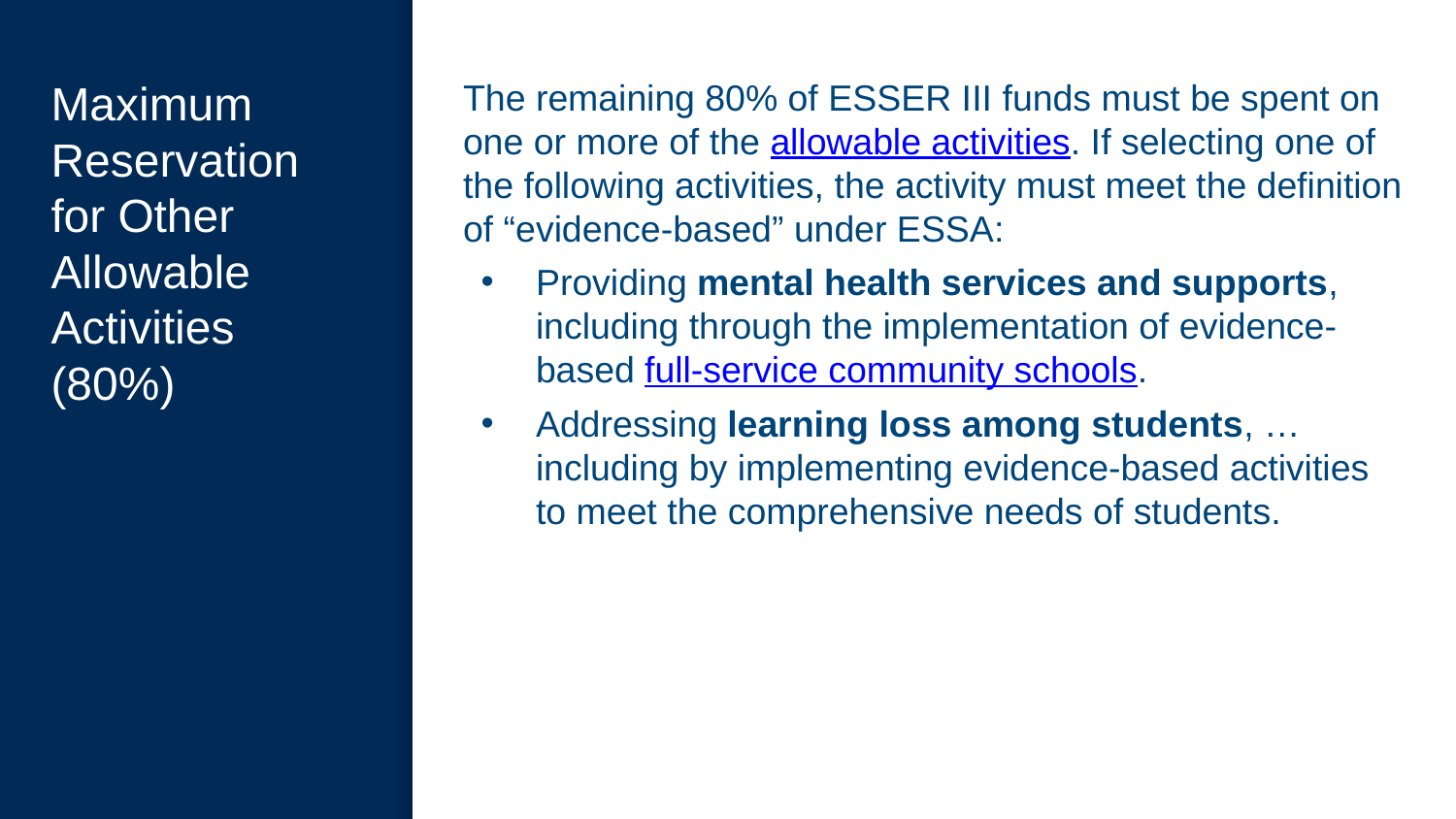

# Maximum Reservation for Other Allowable Activities (80%)
The remaining 80% of ESSER III funds must be spent on one or more of the allowable activities. If selecting one of the following activities, the activity must meet the definition of “evidence-based” under ESSA:
Providing mental health services and supports, including through the implementation of evidence-based full-service community schools.
Addressing learning loss among students, … including by implementing evidence-based activities to meet the comprehensive needs of students.